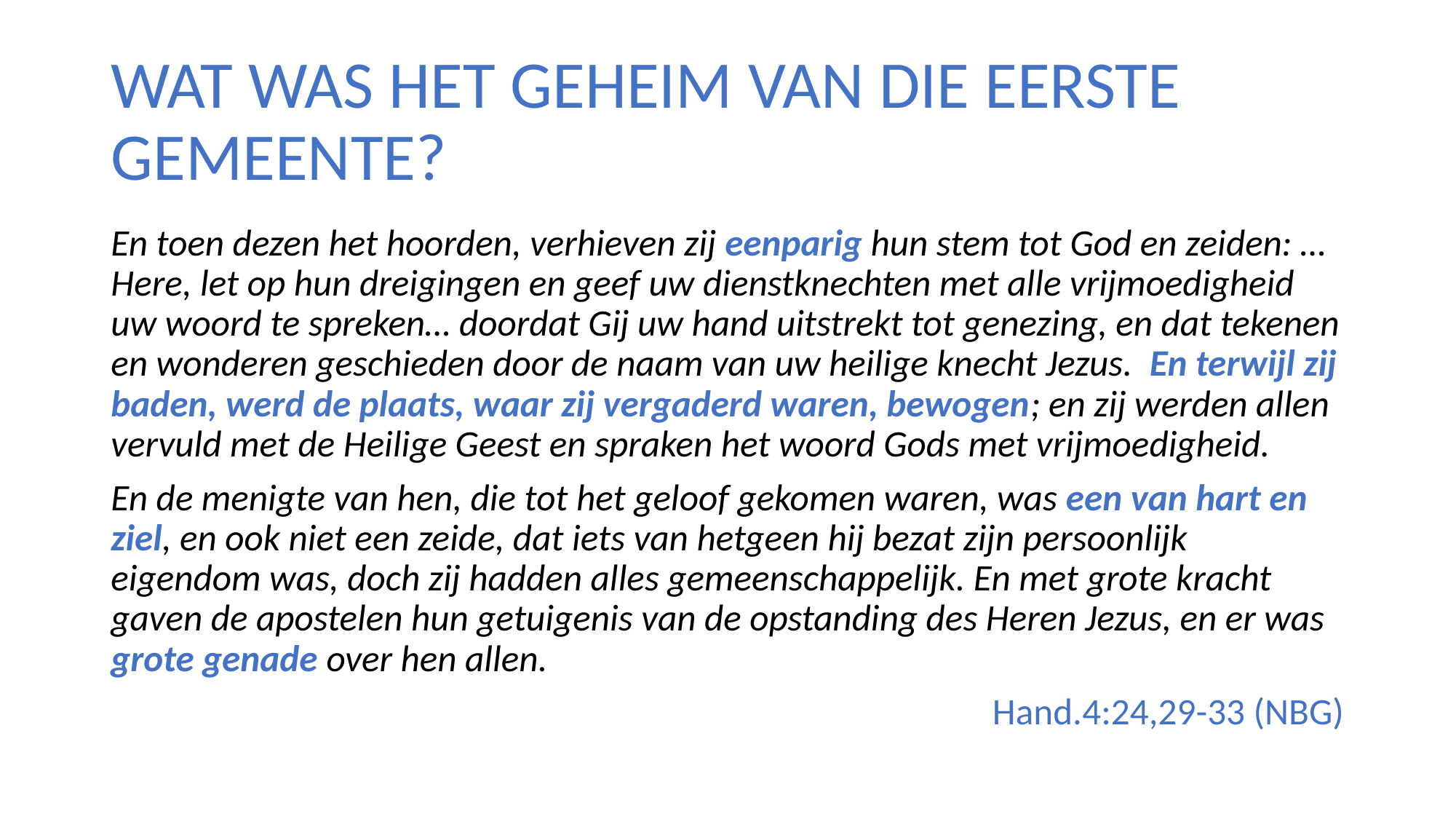

# WAT WAS HET GEHEIM VAN DIE EERSTE GEMEENTE?
En toen dezen het hoorden, verhieven zij eenparig hun stem tot God en zeiden: … Here, let op hun dreigingen en geef uw dienstknechten met alle vrijmoedigheid uw woord te spreken… doordat Gij uw hand uitstrekt tot genezing, en dat tekenen en wonderen geschieden door de naam van uw heilige knecht Jezus.  En terwijl zij baden, werd de plaats, waar zij vergaderd waren, bewogen; en zij werden allen vervuld met de Heilige Geest en spraken het woord Gods met vrijmoedigheid.
En de menigte van hen, die tot het geloof gekomen waren, was een van hart en ziel, en ook niet een zeide, dat iets van hetgeen hij bezat zijn persoonlijk eigendom was, doch zij hadden alles gemeenschappelijk. En met grote kracht gaven de apostelen hun getuigenis van de opstanding des Heren Jezus, en er was grote genade over hen allen.
Hand.4:24,29-33 (NBG)